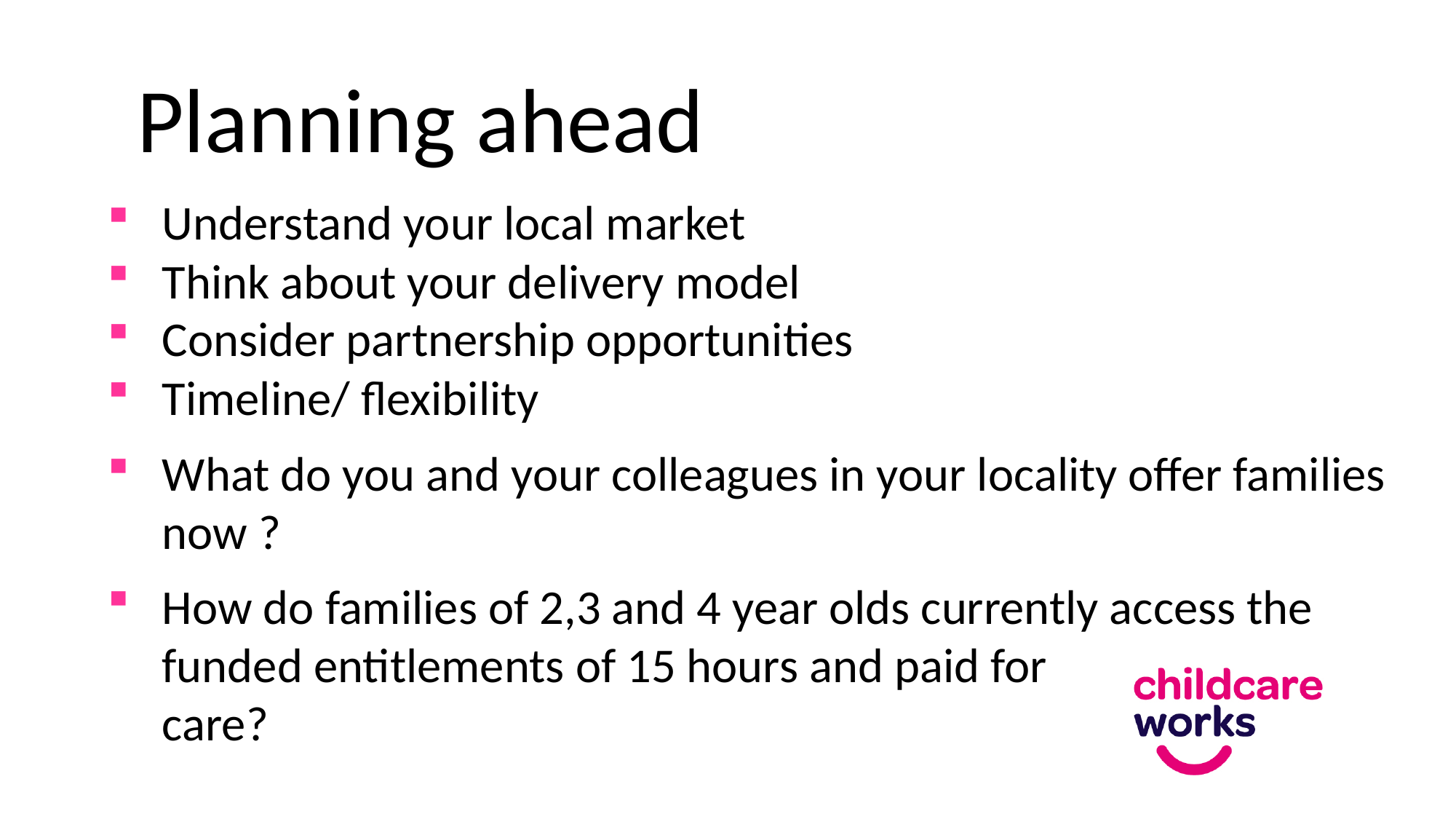

# Planning ahead
Understand your local market
Think about your delivery model
Consider partnership opportunities
Timeline/ flexibility

What do you and your colleagues in your locality offer families now ?

How do families of 2,3 and 4 year olds currently access the funded entitlements of 15 hours and paid for
     care?